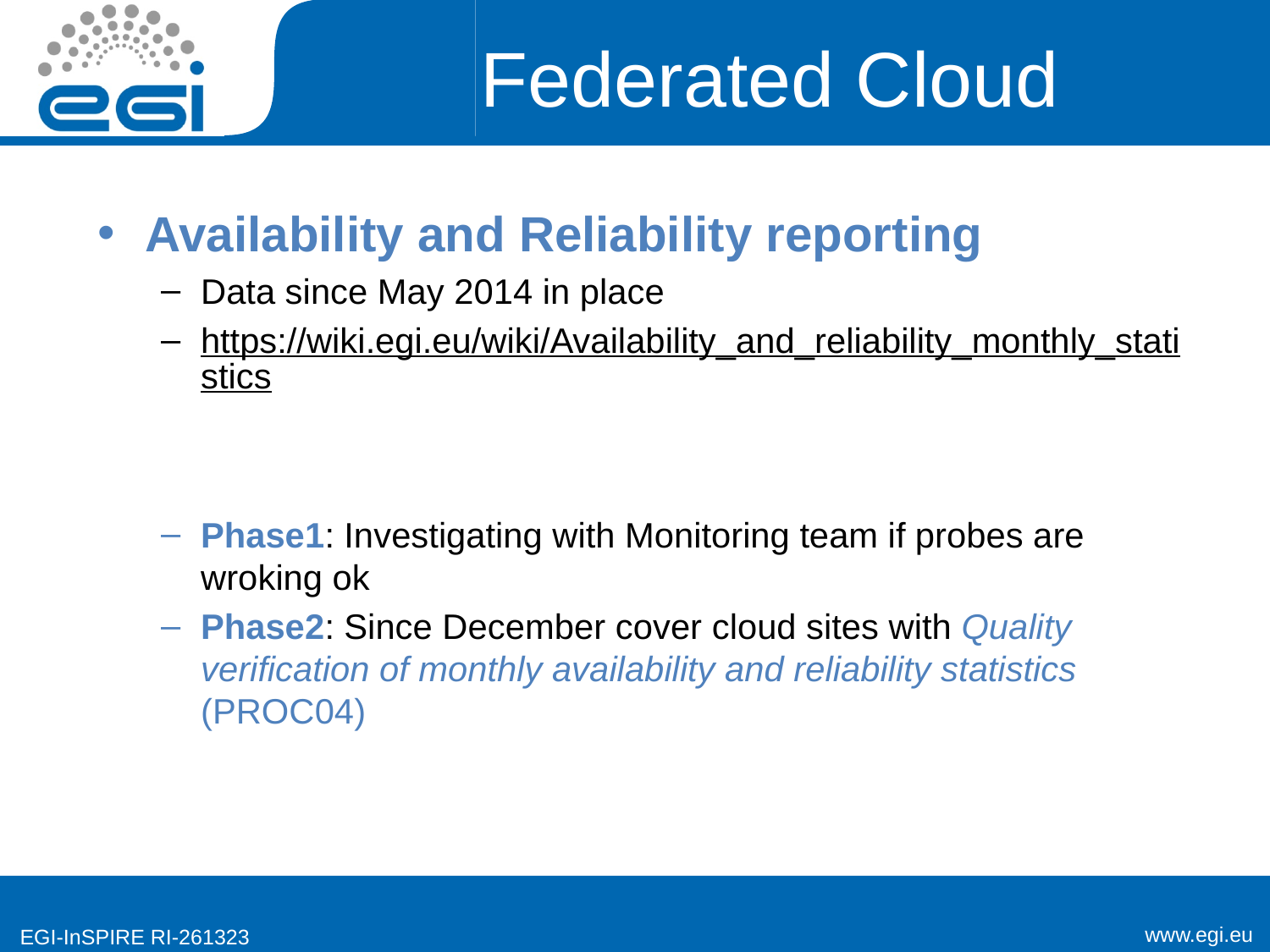

# Federated Cloud
Availability and Reliability reporting
Data since May 2014 in place
https://wiki.egi.eu/wiki/Availability_and_reliability_monthly_statistics

Phase1: Investigating with Monitoring team if probes are wroking ok
Phase2: Since December cover cloud sites with Quality verification of monthly availability and reliability statistics (PROC04)